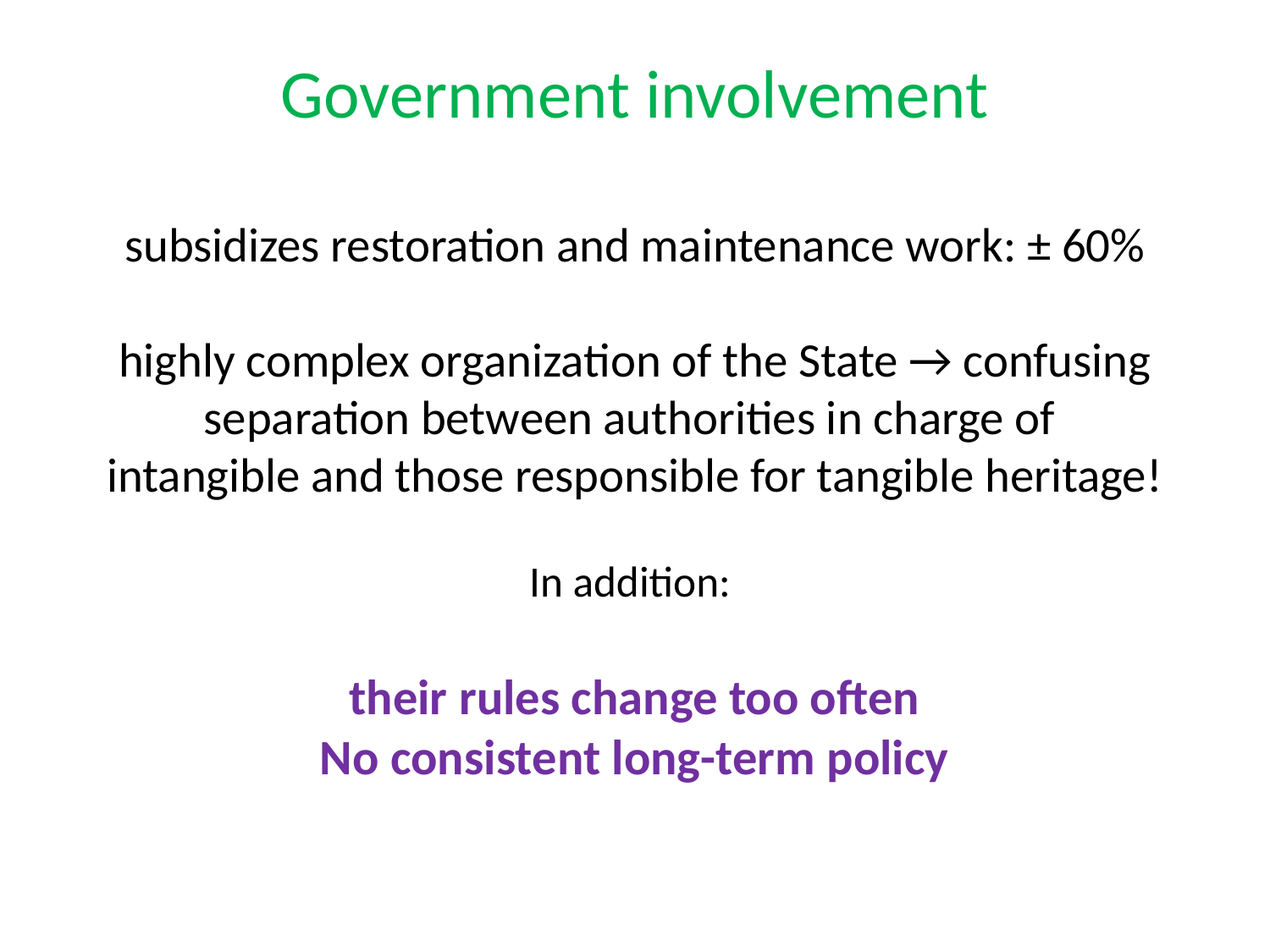

# Government involvement subsidizes restoration and maintenance work: ± 60% highly complex organization of the State → confusing separation between authorities in charge of intangible and those responsible for tangible heritage! In addition: their rules change too often No consistent long-term policy